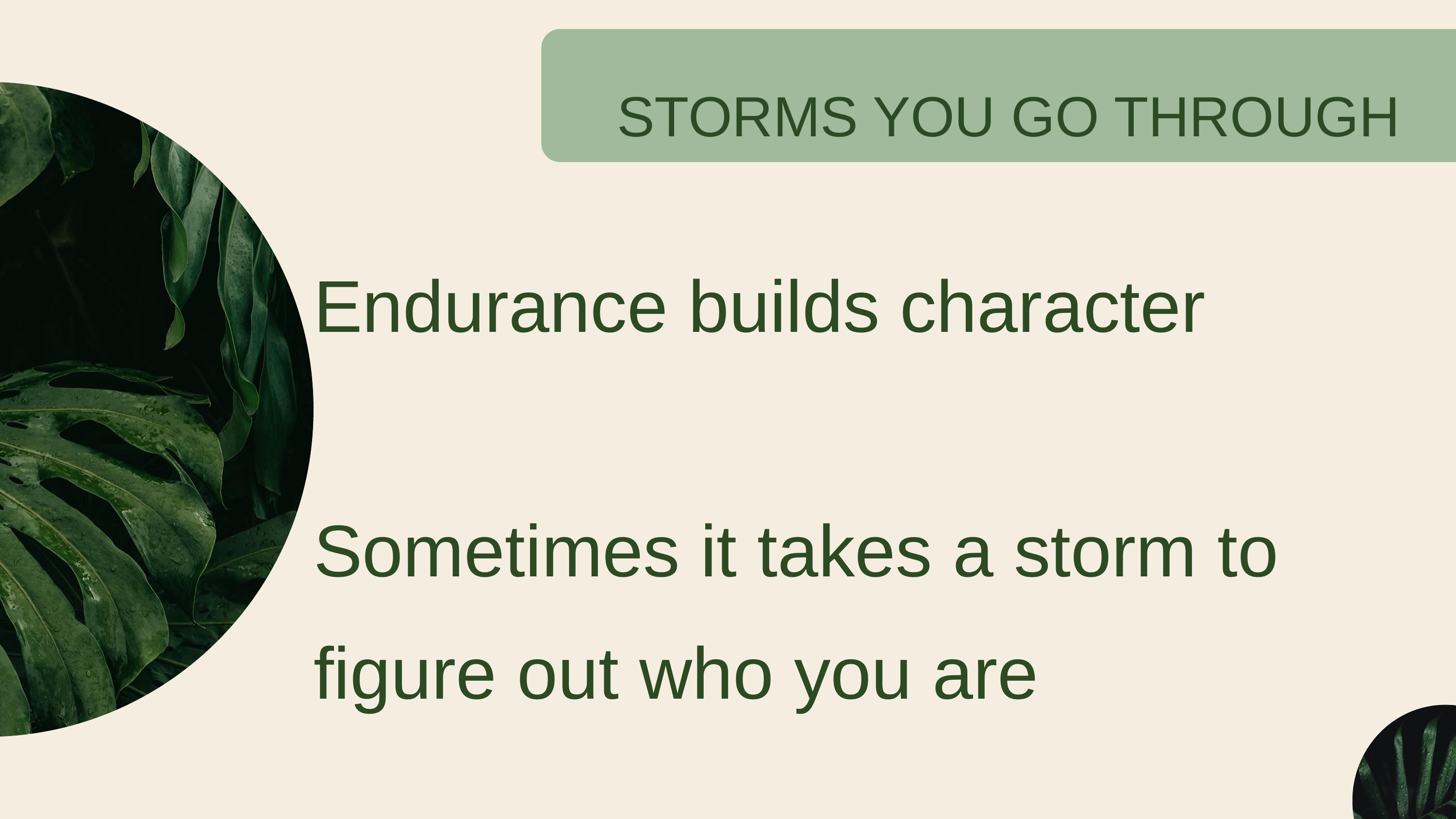

STORMS YOU GO THROUGH

Endurance builds character

Sometimes it takes a storm to figure out who you are